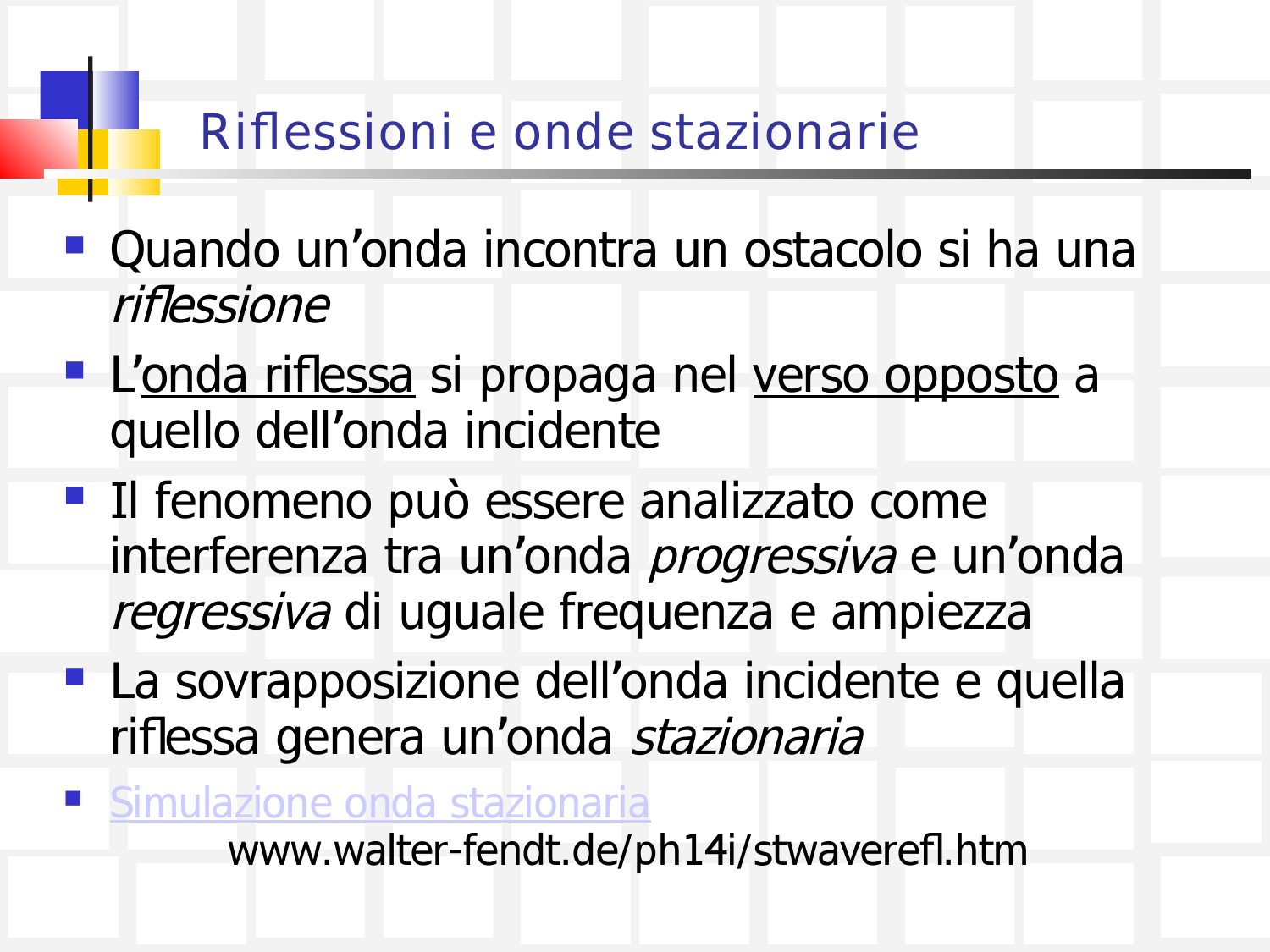

# Riflessioni e onde stazionarie
Quando un’onda incontra un ostacolo si ha una riflessione
L’onda riflessa si propaga nel verso opposto a quello dell’onda incidente
Il fenomeno può essere analizzato come interferenza tra un’onda progressiva e un’onda regressiva di uguale frequenza e ampiezza
La sovrapposizione dell’onda incidente e quella riflessa genera un’onda stazionaria
Simulazione onda stazionaria
         www.walter-fendt.de/ph14i/stwaverefl.htm